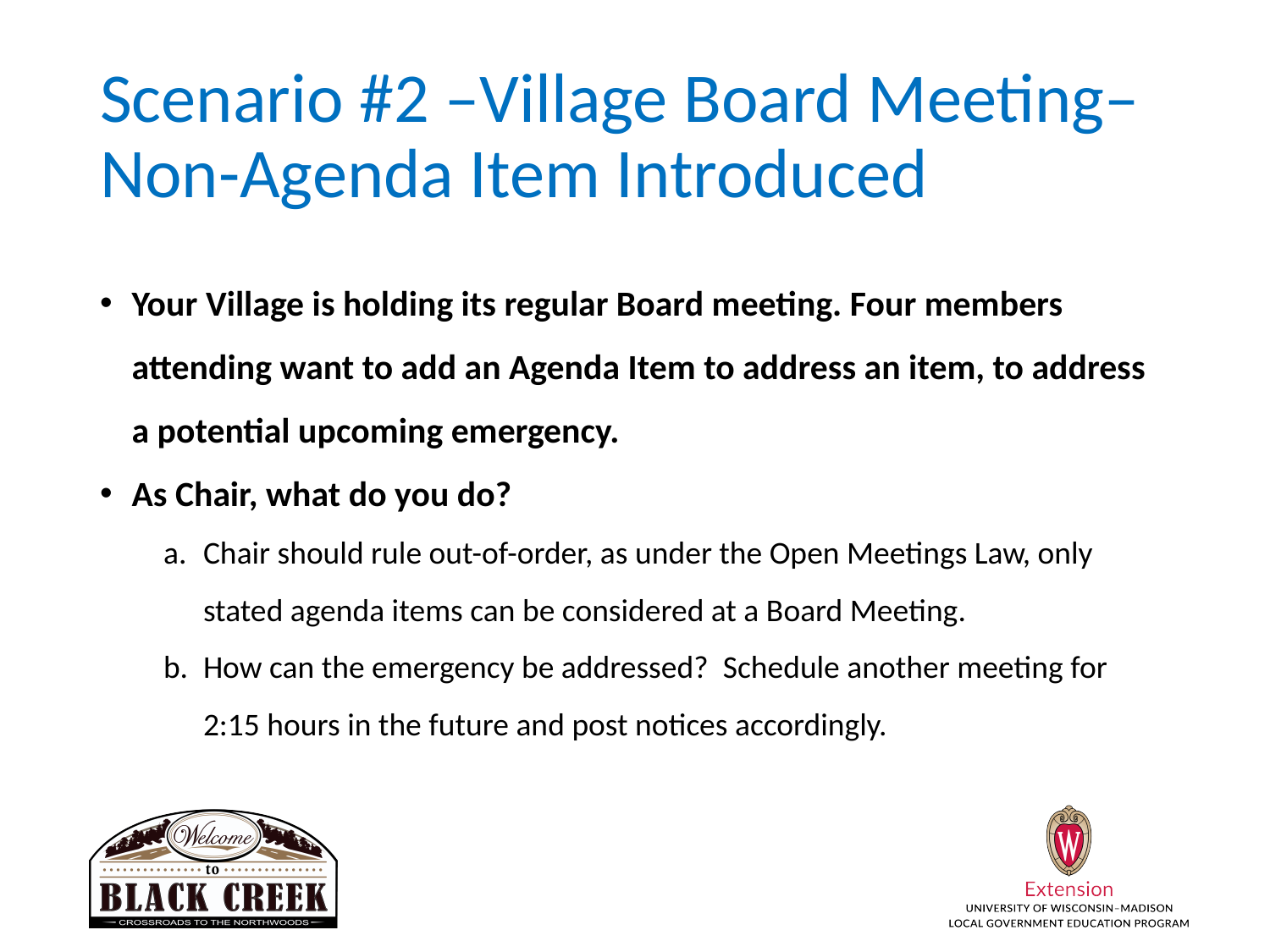

# Scenario #2 –Village Board Meeting– Non-Agenda Item Introduced
Your Village is holding its regular Board meeting. Four members attending want to add an Agenda Item to address an item, to address a potential upcoming emergency.
As Chair, what do you do?
Chair should rule out-of-order, as under the Open Meetings Law, only stated agenda items can be considered at a Board Meeting.
How can the emergency be addressed?  Schedule another meeting for 2:15 hours in the future and post notices accordingly.